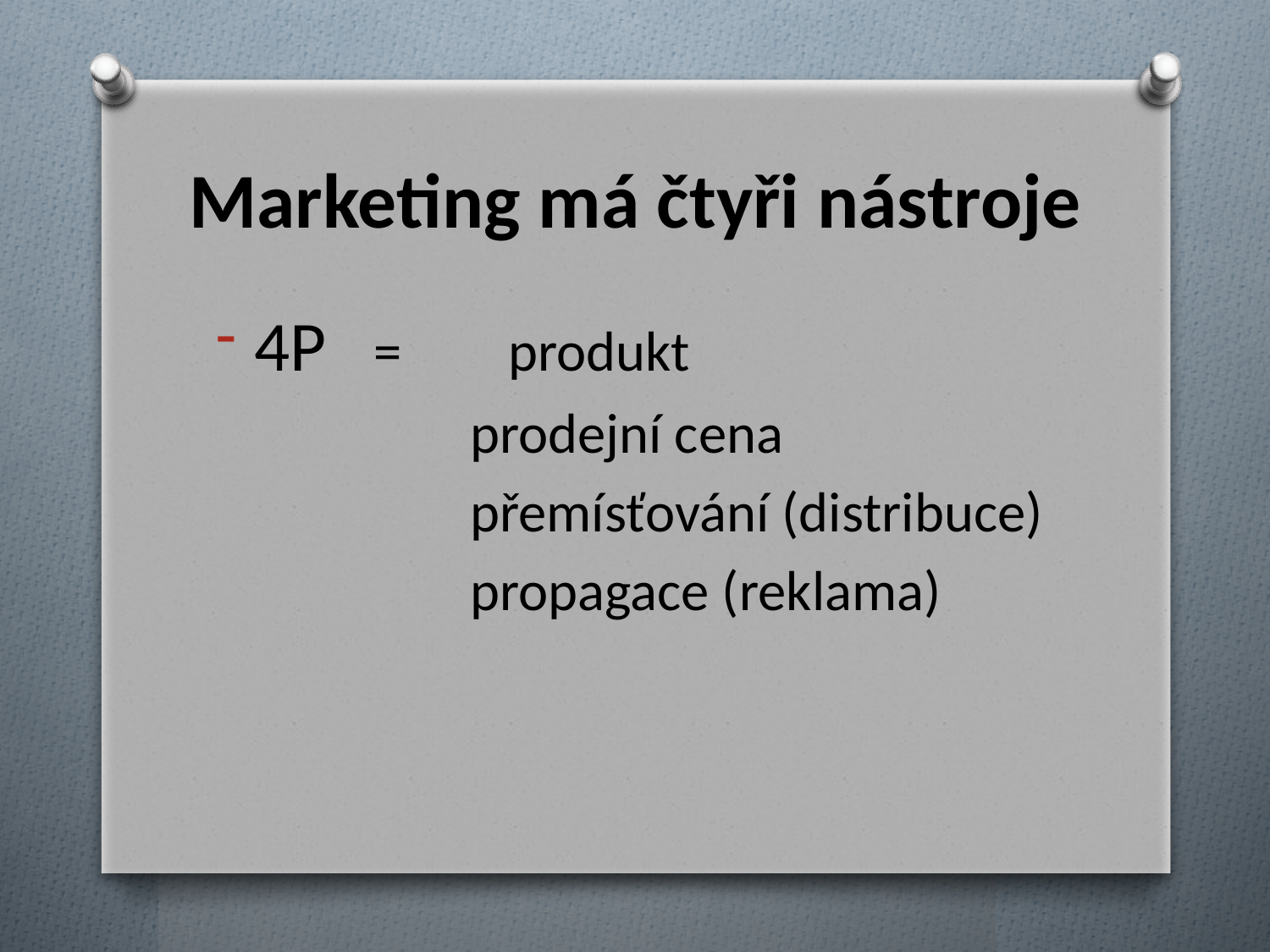

# Marketing má čtyři nástroje
4P   = 	produkt
		prodejní cena
		přemísťování (distribuce)
		propagace (reklama)